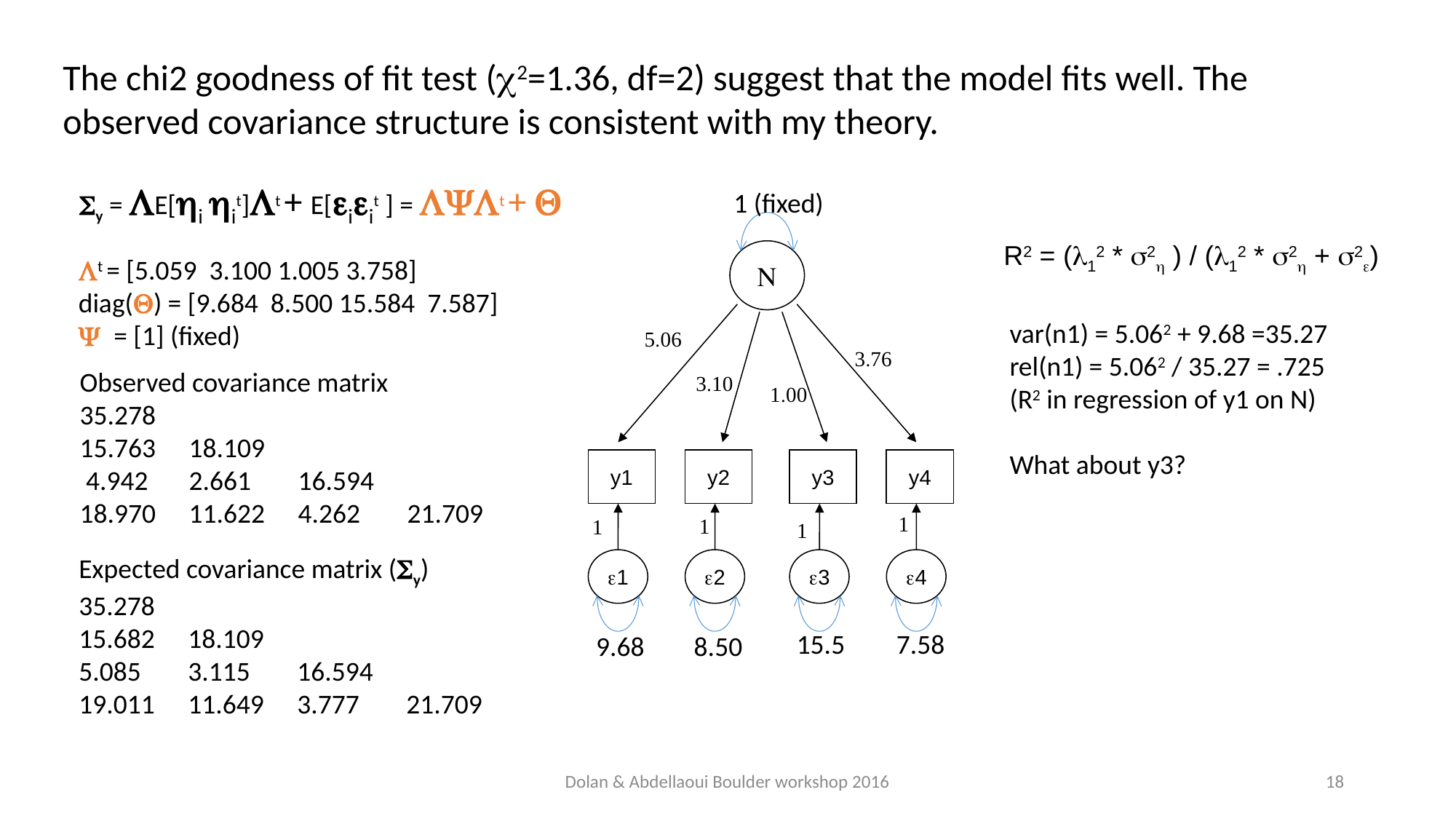

The chi2 goodness of fit test (χ2=1.36, df=2) suggest that the model fits well. The observed covariance structure is consistent with my theory.
Σy = ΛE[ηi ηit]Λt + E[εiεit ] = ΛΨΛt + Θ
1 (fixed)
R2 = (λ12 * σ2η ) / (λ12 * σ2η + σ2ε)
Ν

5.06
3.76
3.10
1.00
y1
y2
y3
y4

1
1
1
1
ε1
ε2
ε3
ε4
Λt = [5.059  3.100 1.005 3.758]
diag(Θ) = [9.684  8.500 15.584  7.587]
Ψ = [1] (fixed)

var(n1) = 5.062 + 9.68 =35.27
rel(n1) = 5.062 / 35.27 = .725
(R2 in regression of y1 on N)

What about y3?
Observed covariance matrix
35.278
15.763 	18.109
 4.942  	2.661 	16.594
18.970 	11.622  	4.262 	21.709
Expected covariance matrix (Σy)
35.278
15.682 	18.109
5.085  	3.115 	16.594
19.011 	11.649  	3.777 	21.709
15.5
7.58
8.50
9.68
Dolan & Abdellaoui Boulder workshop 2016
18